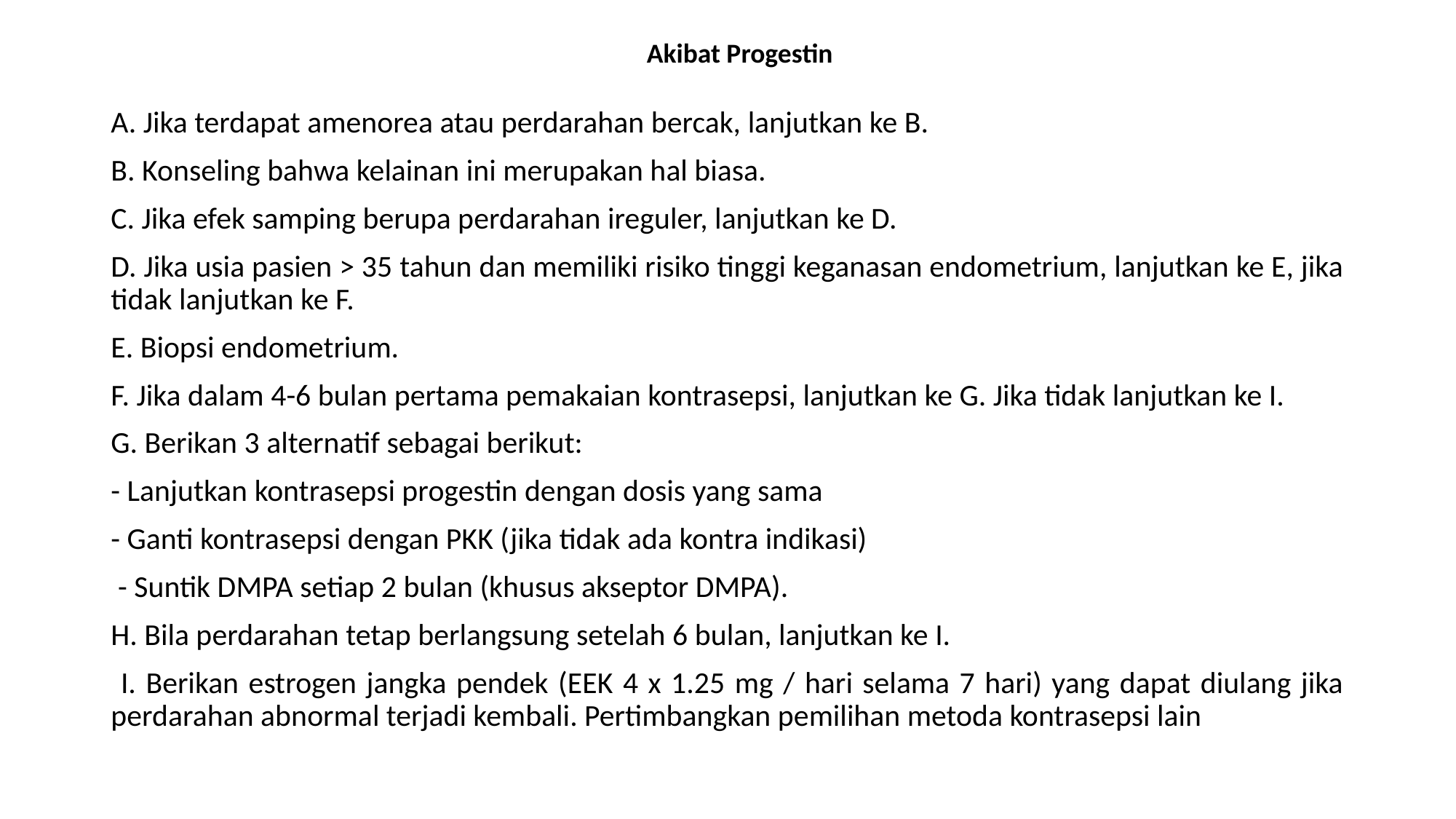

Akibat Progestin
A. Jika terdapat amenorea atau perdarahan bercak, lanjutkan ke B.
B. Konseling bahwa kelainan ini merupakan hal biasa.
C. Jika efek samping berupa perdarahan ireguler, lanjutkan ke D.
D. Jika usia pasien > 35 tahun dan memiliki risiko tinggi keganasan endometrium, lanjutkan ke E, jika tidak lanjutkan ke F.
E. Biopsi endometrium.
F. Jika dalam 4-6 bulan pertama pemakaian kontrasepsi, lanjutkan ke G. Jika tidak lanjutkan ke I.
G. Berikan 3 alternatif sebagai berikut:
- Lanjutkan kontrasepsi progestin dengan dosis yang sama
- Ganti kontrasepsi dengan PKK (jika tidak ada kontra indikasi)
 - Suntik DMPA setiap 2 bulan (khusus akseptor DMPA).
H. Bila perdarahan tetap berlangsung setelah 6 bulan, lanjutkan ke I.
 I. Berikan estrogen jangka pendek (EEK 4 x 1.25 mg / hari selama 7 hari) yang dapat diulang jika perdarahan abnormal terjadi kembali. Pertimbangkan pemilihan metoda kontrasepsi lain